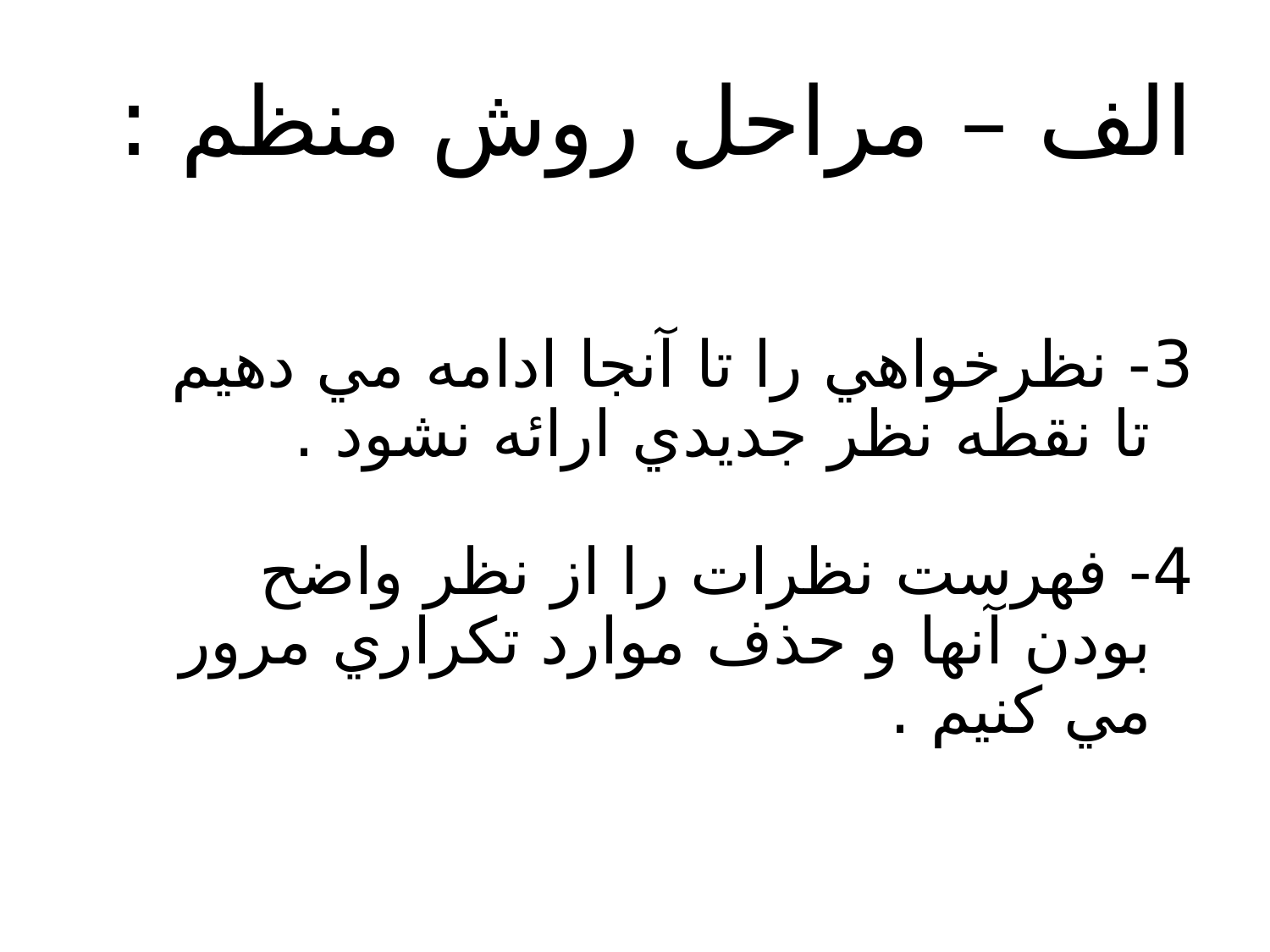

# الف – مراحل روش منظم :

3- نظرخواهي را تا آنجا ادامه مي دهيم تا نقطه نظر جديدي ارائه نشود .

4- فهرست نظرات را از نظر واضح بودن آنها و حذف موارد تكراري مرور مي كنيم .